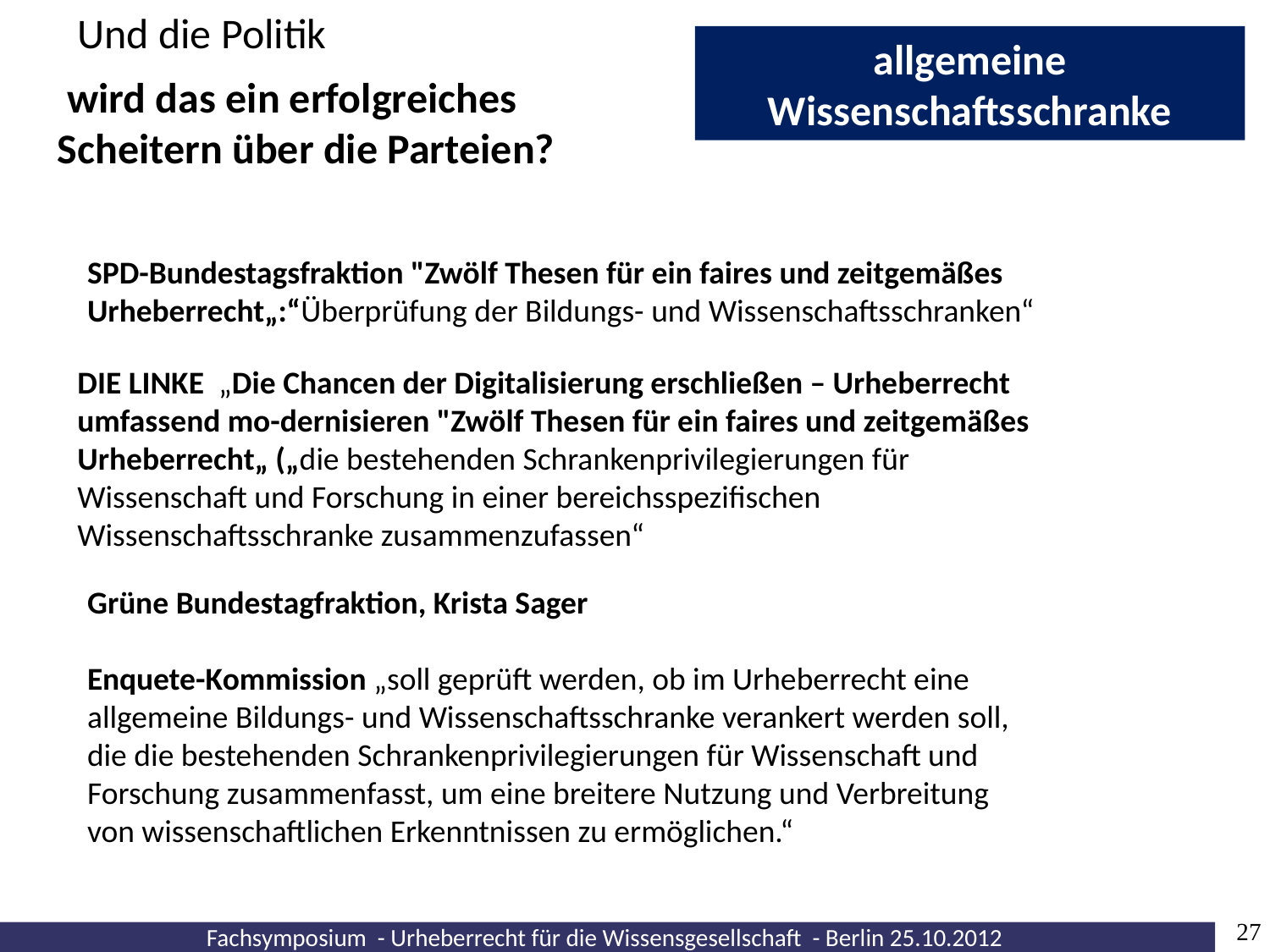

Und die Politik

 wird das ein erfolgreiches Scheitern über die Parteien?
allgemeine Wissenschaftsschranke
SPD-Bundestagsfraktion "Zwölf Thesen für ein faires und zeitgemäßes Urheberrecht„:“Überprüfung der Bildungs- und Wissenschaftsschranken“
DIE LINKE  „Die Chancen der Digitalisierung erschließen – Urheberrecht umfassend mo-dernisieren "Zwölf Thesen für ein faires und zeitgemäßes Urheberrecht„ („die bestehenden Schrankenprivilegierungen für Wissenschaft und Forschung in einer bereichsspezifischen Wissenschaftsschranke zusammenzufassen“
Grüne Bundestagfraktion, Krista Sager

Enquete-Kommission „soll geprüft werden, ob im Urheberrecht eine allgemeine Bildungs- und Wissenschaftsschranke verankert werden soll, die die bestehenden Schrankenprivilegierungen für Wissenschaft und Forschung zusammenfasst, um eine breitere Nutzung und Verbreitung von wissenschaftlichen Erkenntnissen zu ermöglichen.“